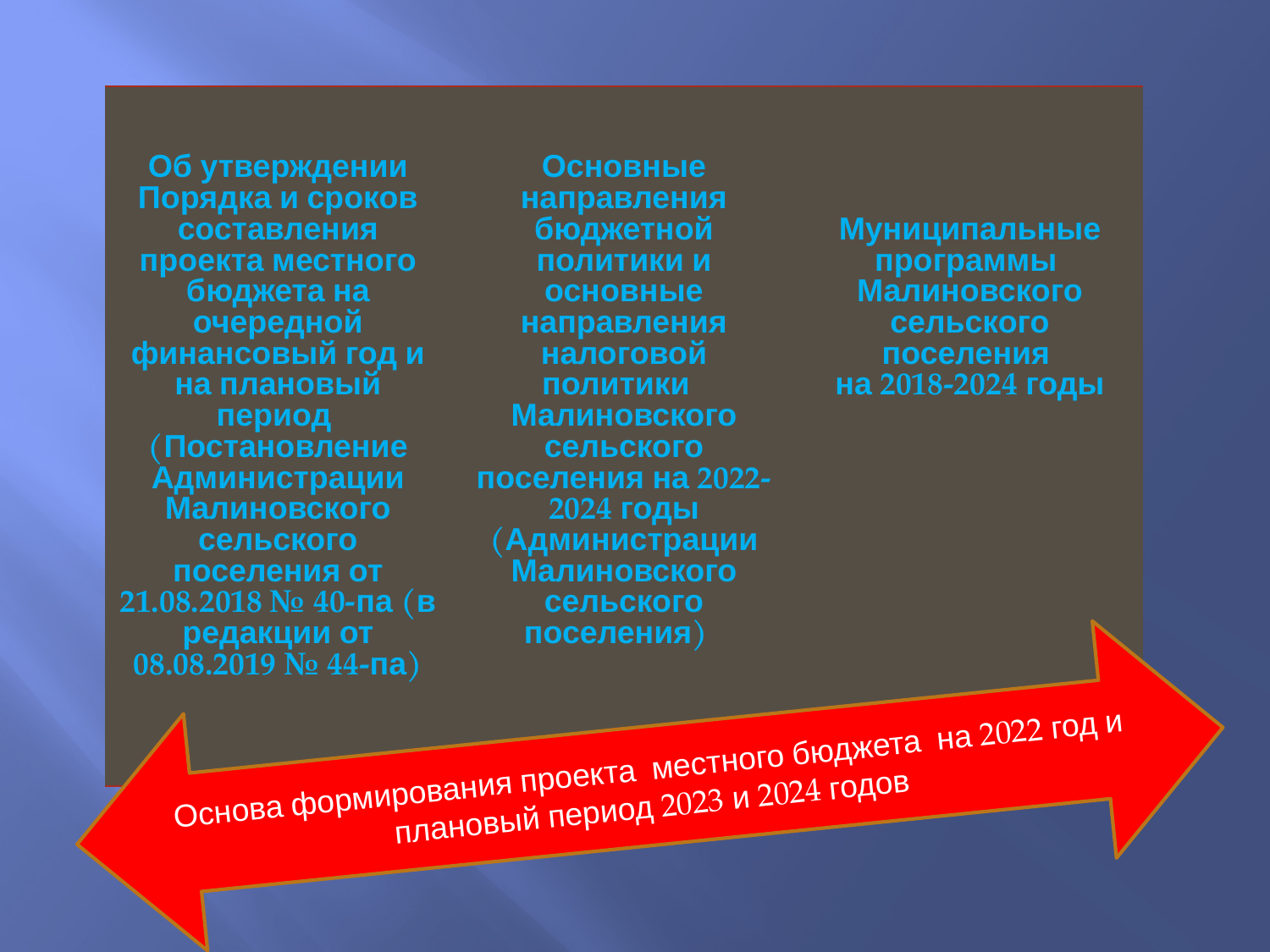

| Об утверждении Порядка и сроков составления проекта местного бюджета на очередной финансовый год и на плановый период (Постановление Администрации Малиновского сельского поселения от 21.08.2018 № 40-па (в редакции от 08.08.2019 № 44-па) | Основные направления бюджетной политики и основные направления налоговой политики Малиновского сельского поселения на 2022-2024 годы (Администрации Малиновского сельского поселения) | Муниципальные программы Малиновского сельского поселения на 2018-2024 годы |
| --- | --- | --- |
Основа формирования проекта  местного бюджета  на 2022 год и плановый период 2023 и 2024 годов